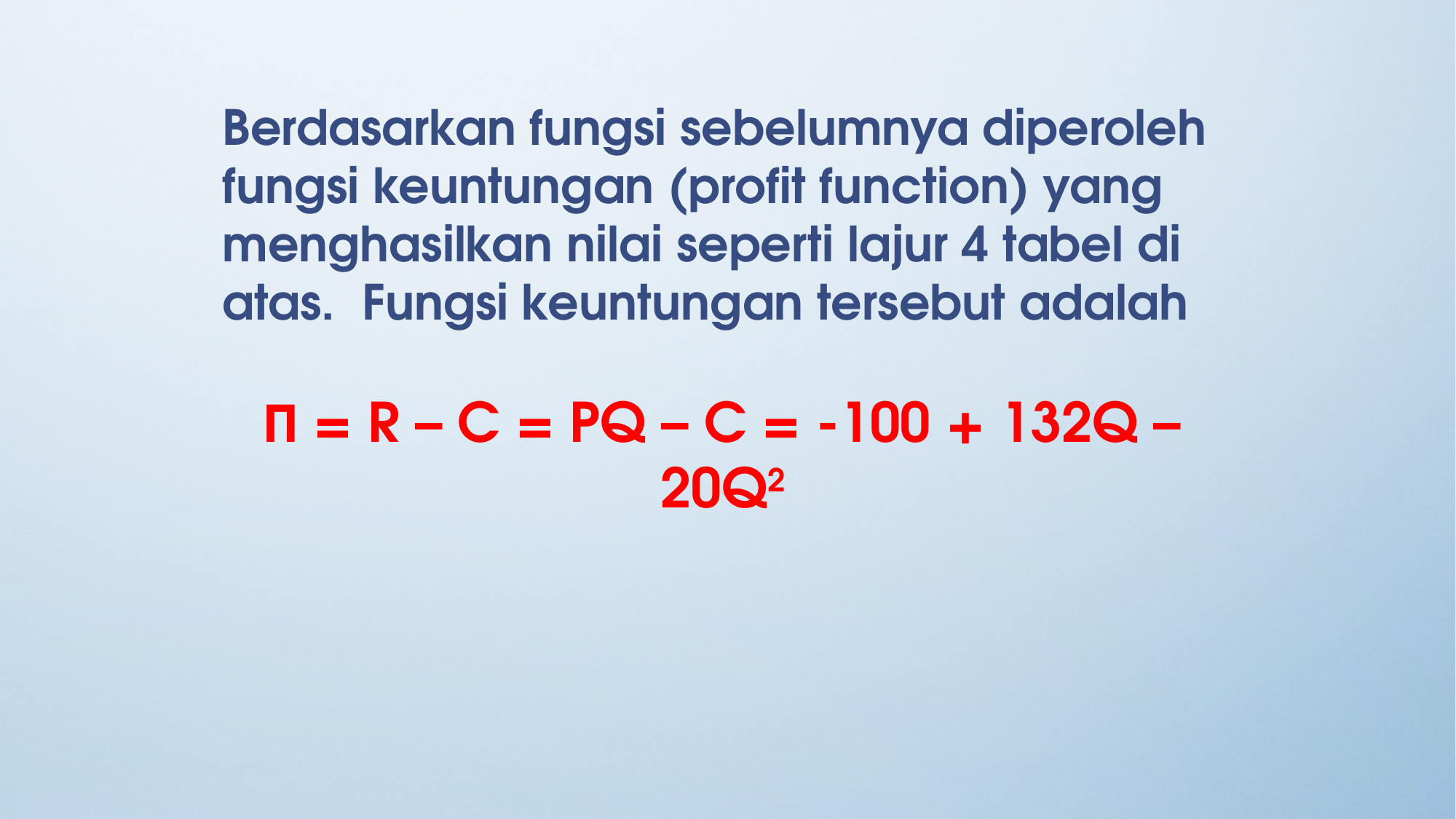

Berdasarkan fungsi sebelumnya diperoleh fungsi keuntungan (profit function) yang menghasilkan nilai seperti lajur 4 tabel di atas.  Fungsi keuntungan tersebut adalah

Π = R – C = PQ – C = -100 + 132Q – 20Q2